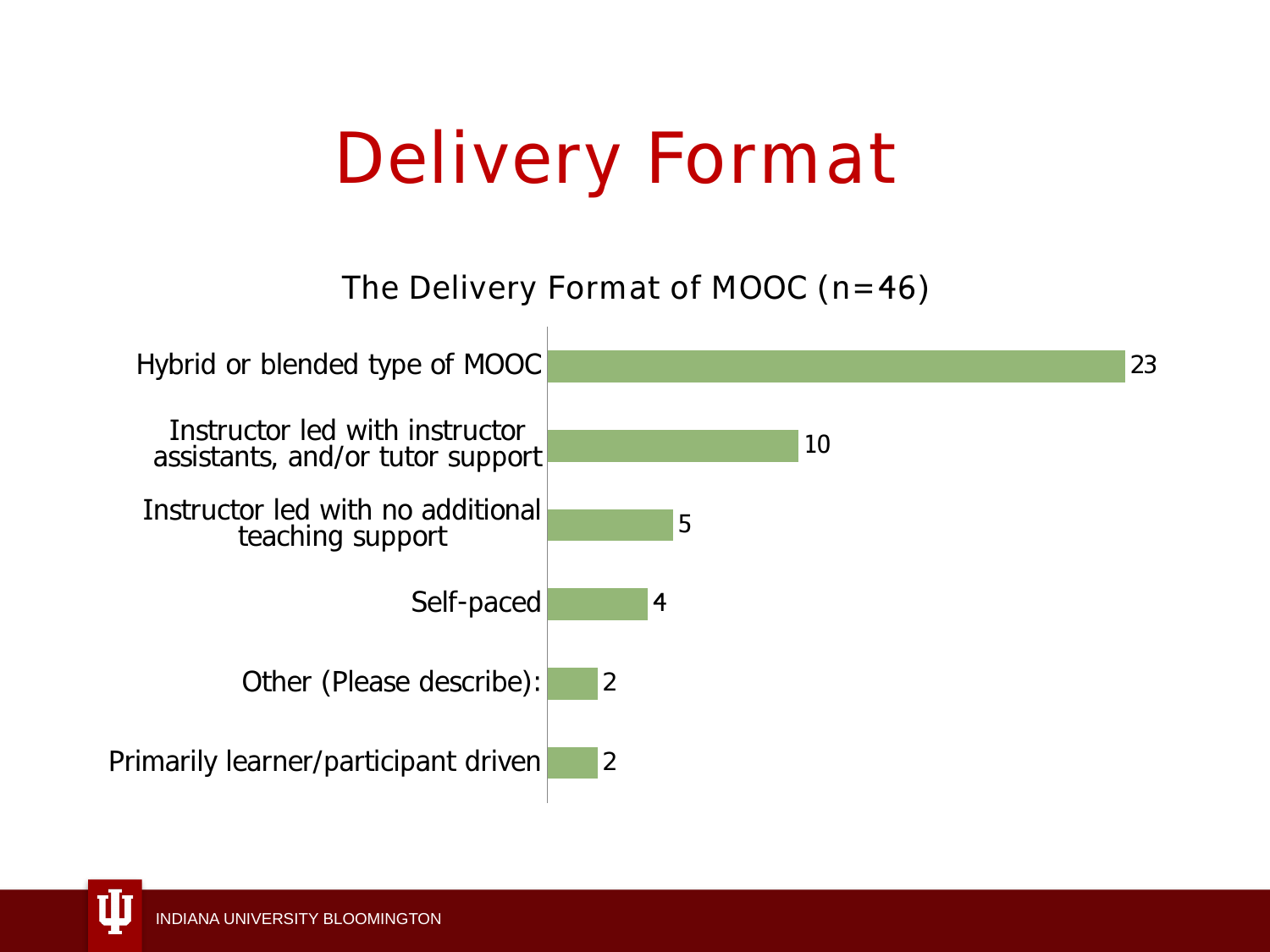

# Delivery Format

### Chart: The Delivery Format of MOOC (n=46)

| Category | Responses |
|---|---|
| Primarily learner/participant driven | 2.0 |
| Other (Please describe): | 2.0 |
| Self-paced | 4.0 |
| Instructor led with no additional teaching support | 5.0 |
| Instructor led with instructor assistants, and/or tutor support | 10.0 |
| Hybrid or blended type of MOOC | 23.0 |